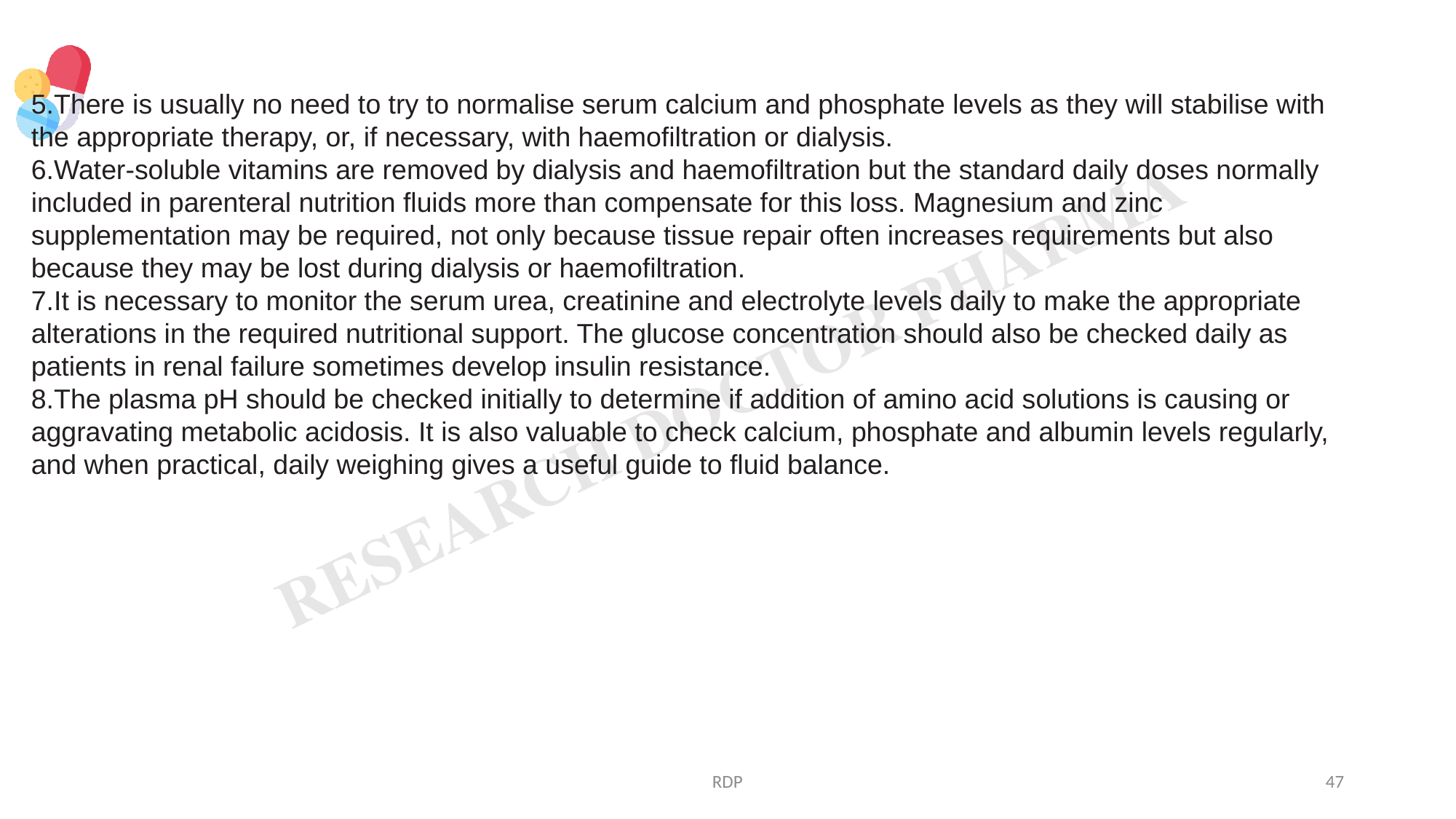

5.There is usually no need to try to normalise serum calcium and phosphate levels as they will stabilise with the appropriate therapy, or, if necessary, with haemofiltration or dialysis.
6.Water-soluble vitamins are removed by dialysis and haemofiltration but the standard daily doses normally included in parenteral nutrition fluids more than compensate for this loss. Magnesium and zinc supplementation may be required, not only because tissue repair often increases requirements but also because they may be lost during dialysis or haemofiltration.
7.It is necessary to monitor the serum urea, creatinine and electrolyte levels daily to make the appropriate alterations in the required nutritional support. The glucose concentration should also be checked daily as patients in renal failure sometimes develop insulin resistance.
8.The plasma pH should be checked initially to determine if addition of amino acid solutions is causing or aggravating metabolic acidosis. It is also valuable to check calcium, phosphate and albumin levels regularly, and when practical, daily weighing gives a useful guide to fluid balance.

RDP
47